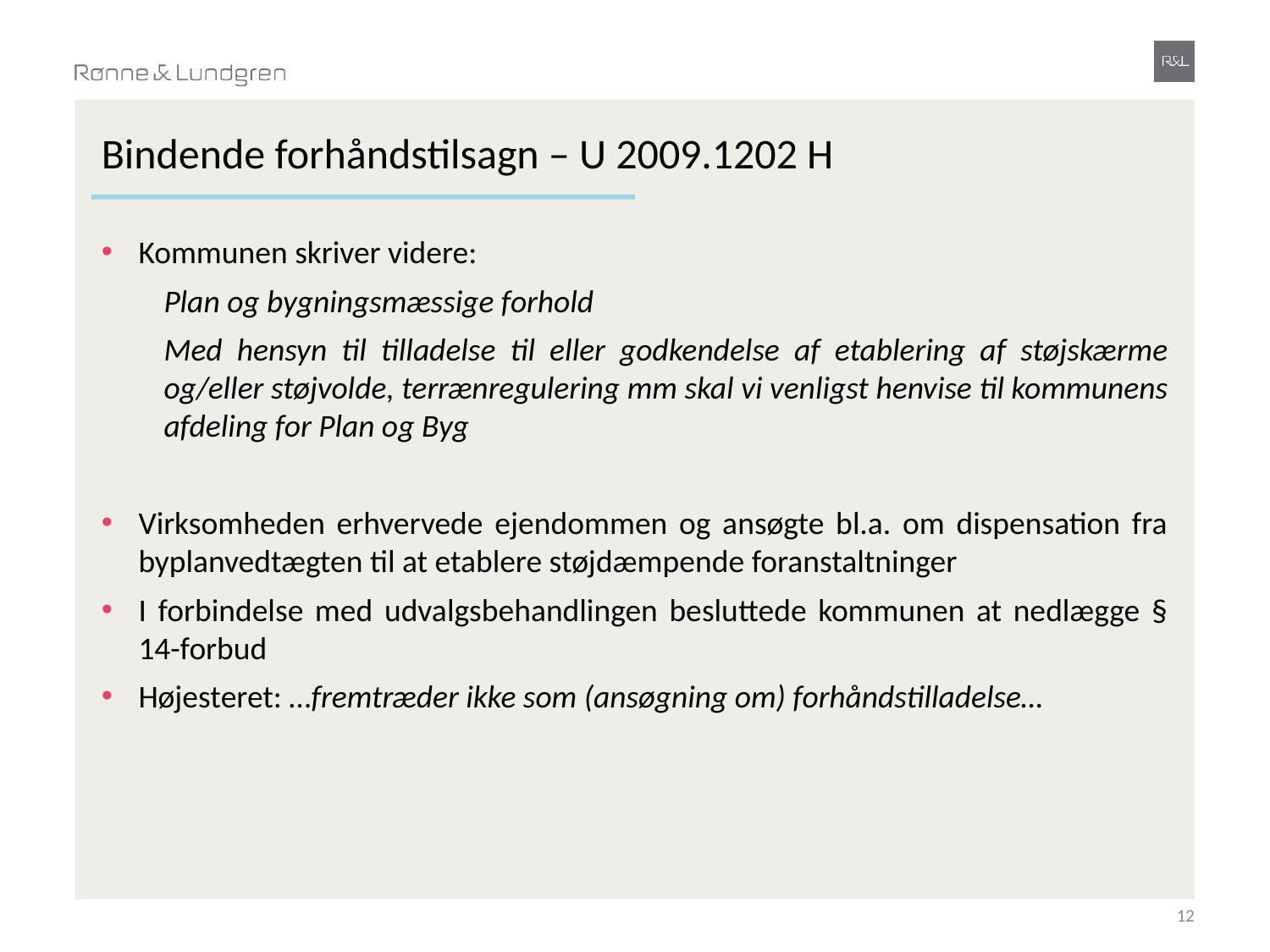

# Bindende forhåndstilsagn – U 2009.1202 H

Kommunen skriver videre:
Plan og bygningsmæssige forhold
Med hensyn til tilladelse til eller godkendelse af etablering af støjskærme og/eller støjvolde, terrænregulering mm skal vi venligst henvise til kommunens afdeling for Plan og Byg

Virksomheden erhvervede ejendommen og ansøgte bl.a. om dispensation fra byplanvedtægten til at etablere støjdæmpende foranstaltninger
I forbindelse med udvalgsbehandlingen besluttede kommunen at nedlægge § 14-forbud
Højesteret: …fremtræder ikke som (ansøgning om) forhåndstilladelse…
12